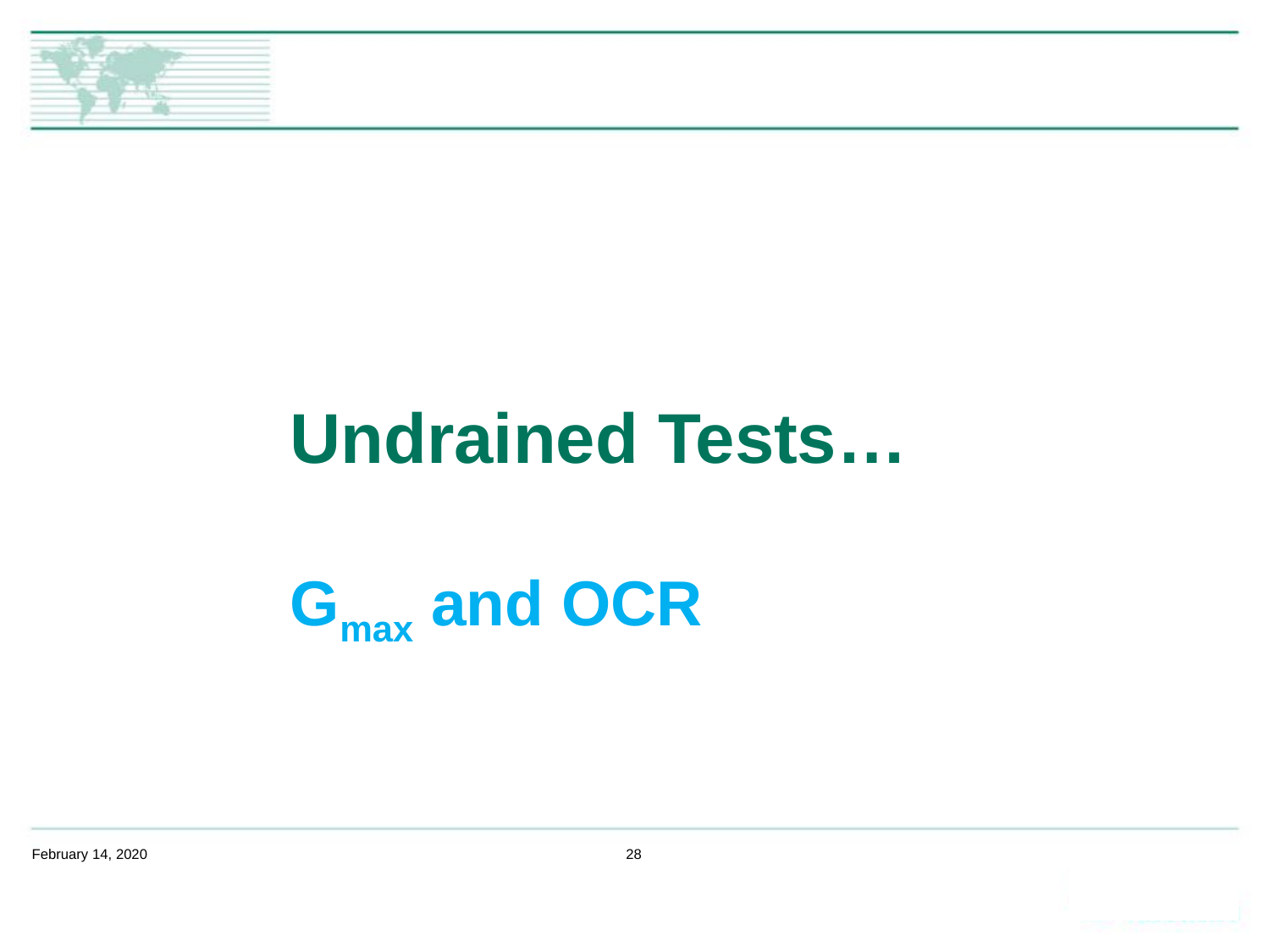

# Undrained Tests… Gmax and OCR
February 14, 2020
28